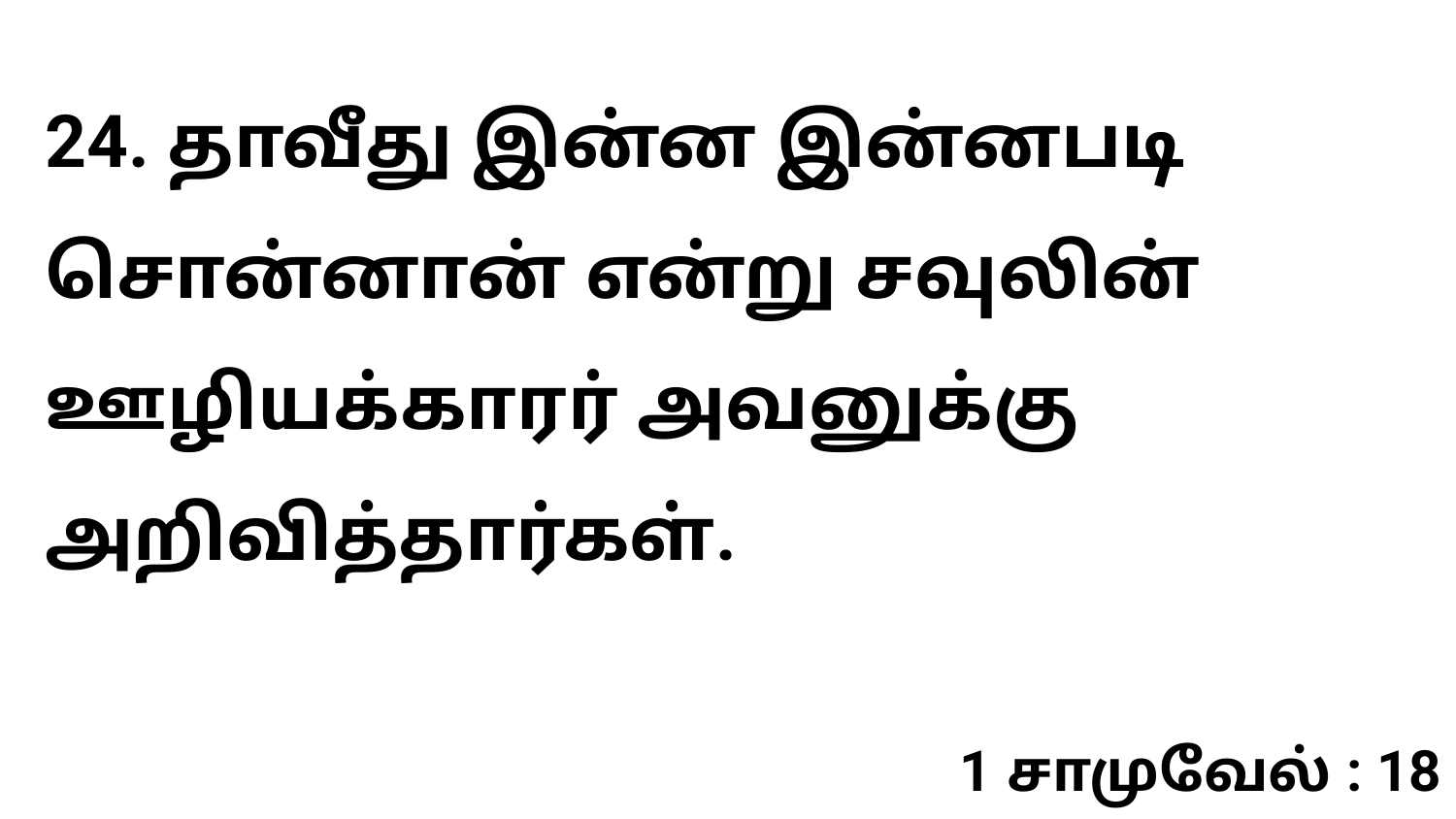

24. தாவீது இன்ன இன்னபடி சொன்னான் என்று சவுலின் ஊழியக்காரர் அவனுக்கு அறிவித்தார்கள்.
1 சாமுவேல் : 18